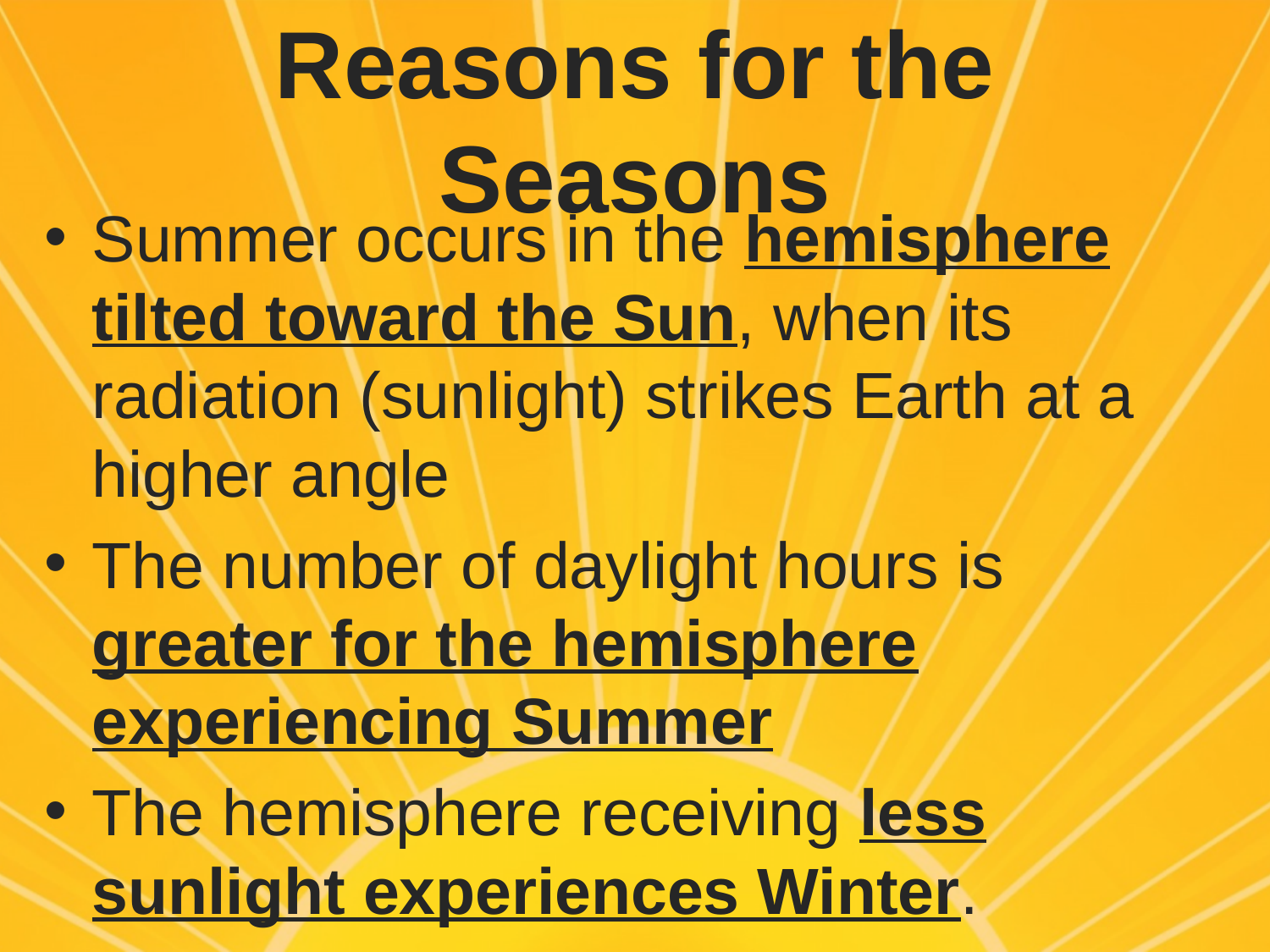

# Reasons for the Seasons
Summer occurs in the hemisphere tilted toward the Sun, when its radiation (sunlight) strikes Earth at a higher angle
The number of daylight hours is greater for the hemisphere experiencing Summer
The hemisphere receiving less sunlight experiences Winter.